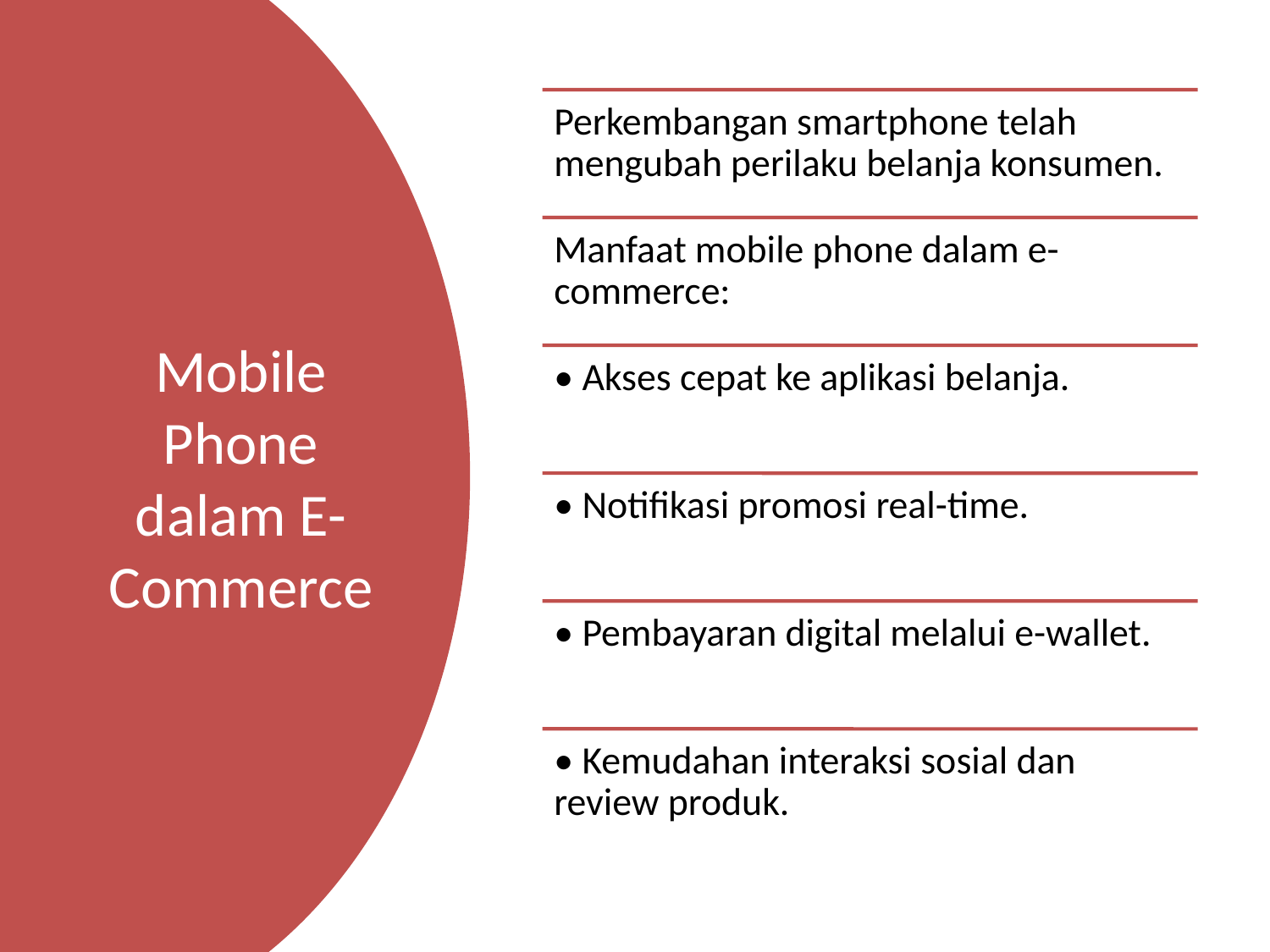

Perkembangan smartphone telah mengubah perilaku belanja konsumen.
Manfaat mobile phone dalam e-commerce:
• Akses cepat ke aplikasi belanja.
• Notifikasi promosi real-time.
• Pembayaran digital melalui e-wallet.
• Kemudahan interaksi sosial dan review produk.
# Mobile Phone dalam E-Commerce